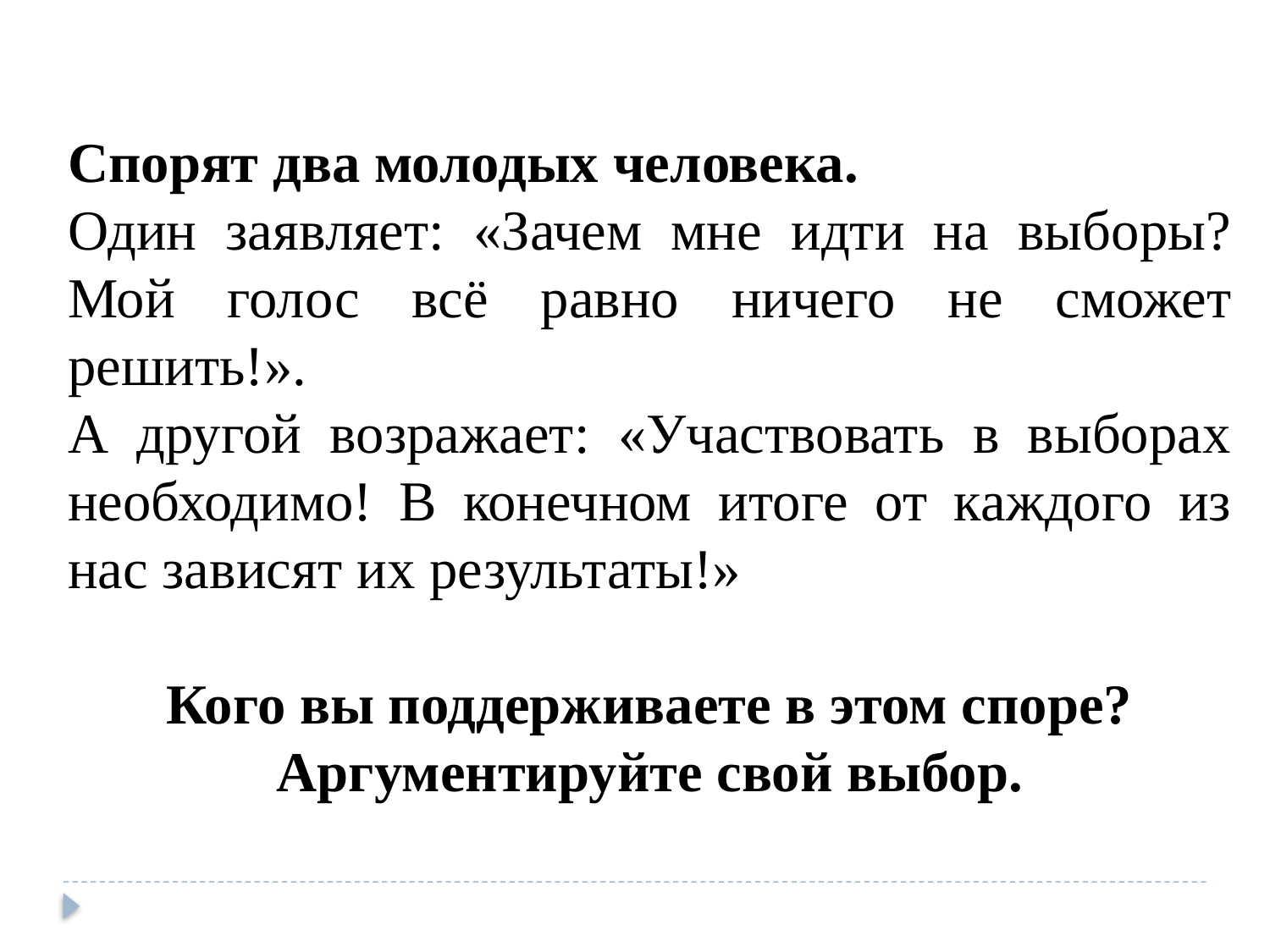

Спорят два молодых человека.
Один заявляет: «Зачем мне идти на выборы? Мой голос всё равно ничего не сможет решить!».
А другой возражает: «Участвовать в выборах необходимо! В конечном итоге от каждого из нас зависят их результаты!»

Кого вы поддерживаете в этом споре? Аргументируйте свой выбор.